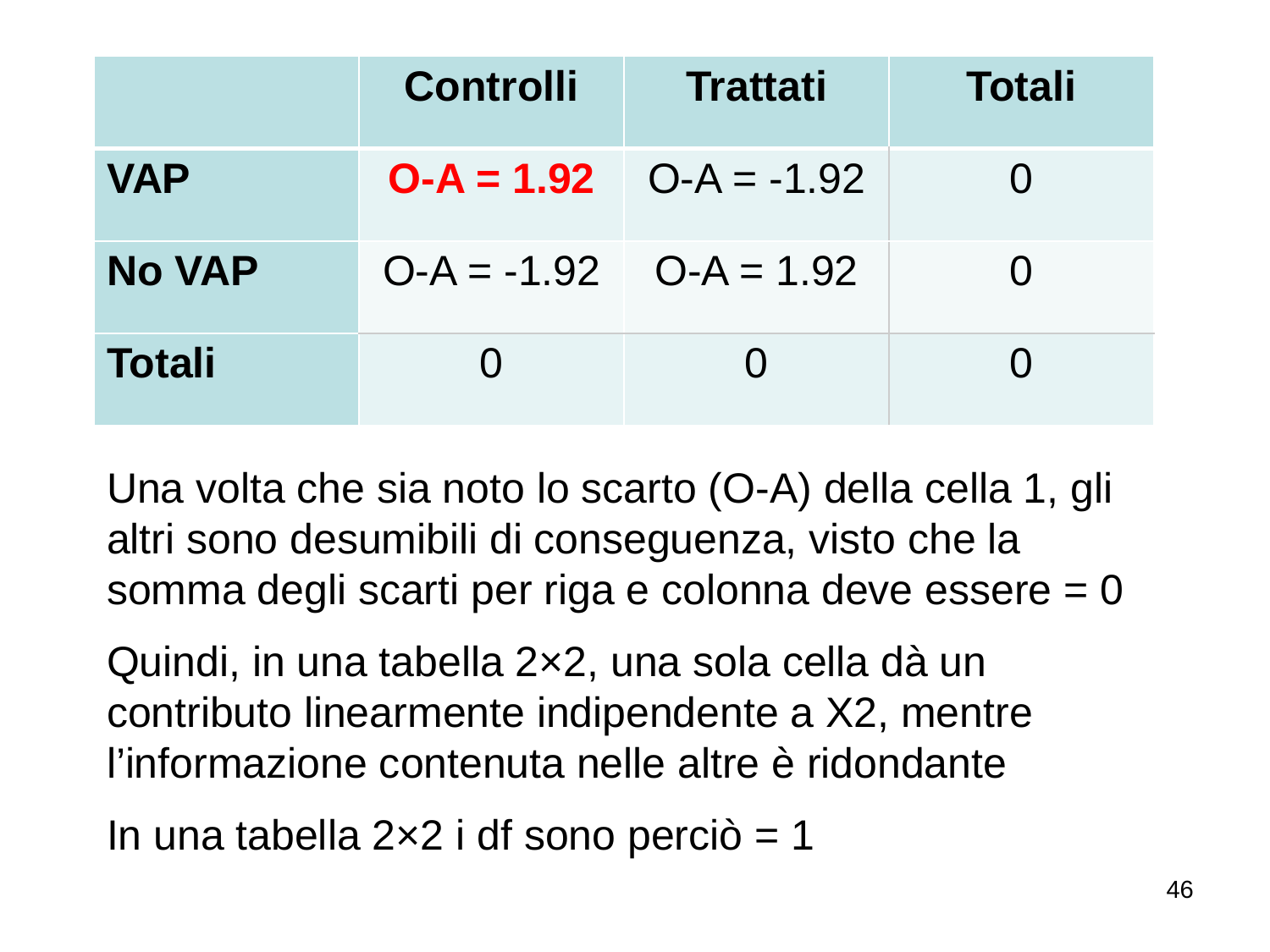

|  | Controlli | Trattati | Totali |
| --- | --- | --- | --- |
| VAP | O-A = 1.92 | O-A = -1.92 | 0 |
| No VAP | O-A = -1.92 | O-A = 1.92 | 0 |
| Totali | 0 | 0 | 0 |
Una volta che sia noto lo scarto (O-A) della cella 1, gli altri sono desumibili di conseguenza, visto che la somma degli scarti per riga e colonna deve essere = 0
Quindi, in una tabella 2×2, una sola cella dà un contributo linearmente indipendente a X2, mentre l’informazione contenuta nelle altre è ridondante
In una tabella 2×2 i df sono perciò = 1
46